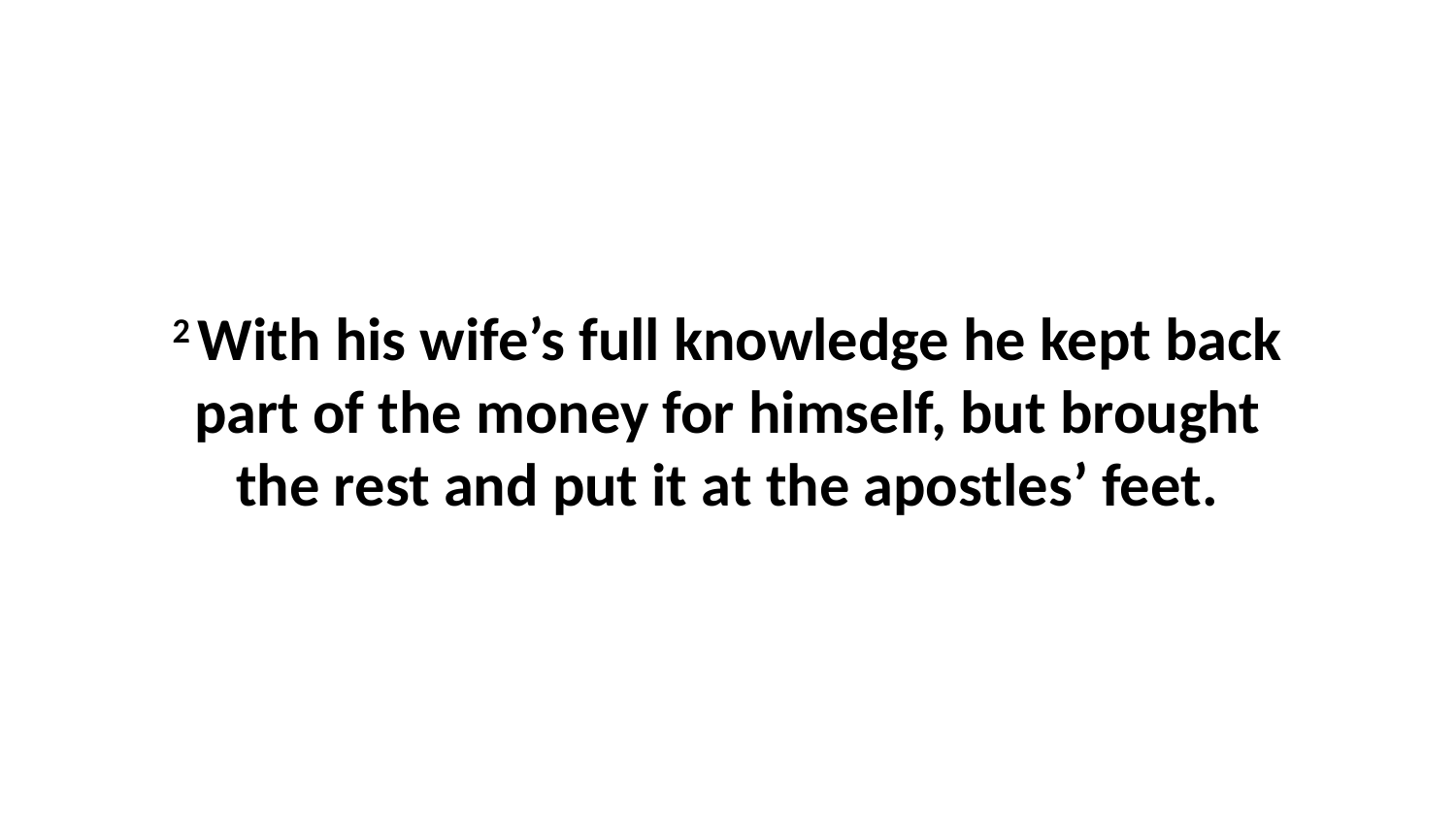

2 With his wife’s full knowledge he kept back part of the money for himself, but brought the rest and put it at the apostles’ feet.